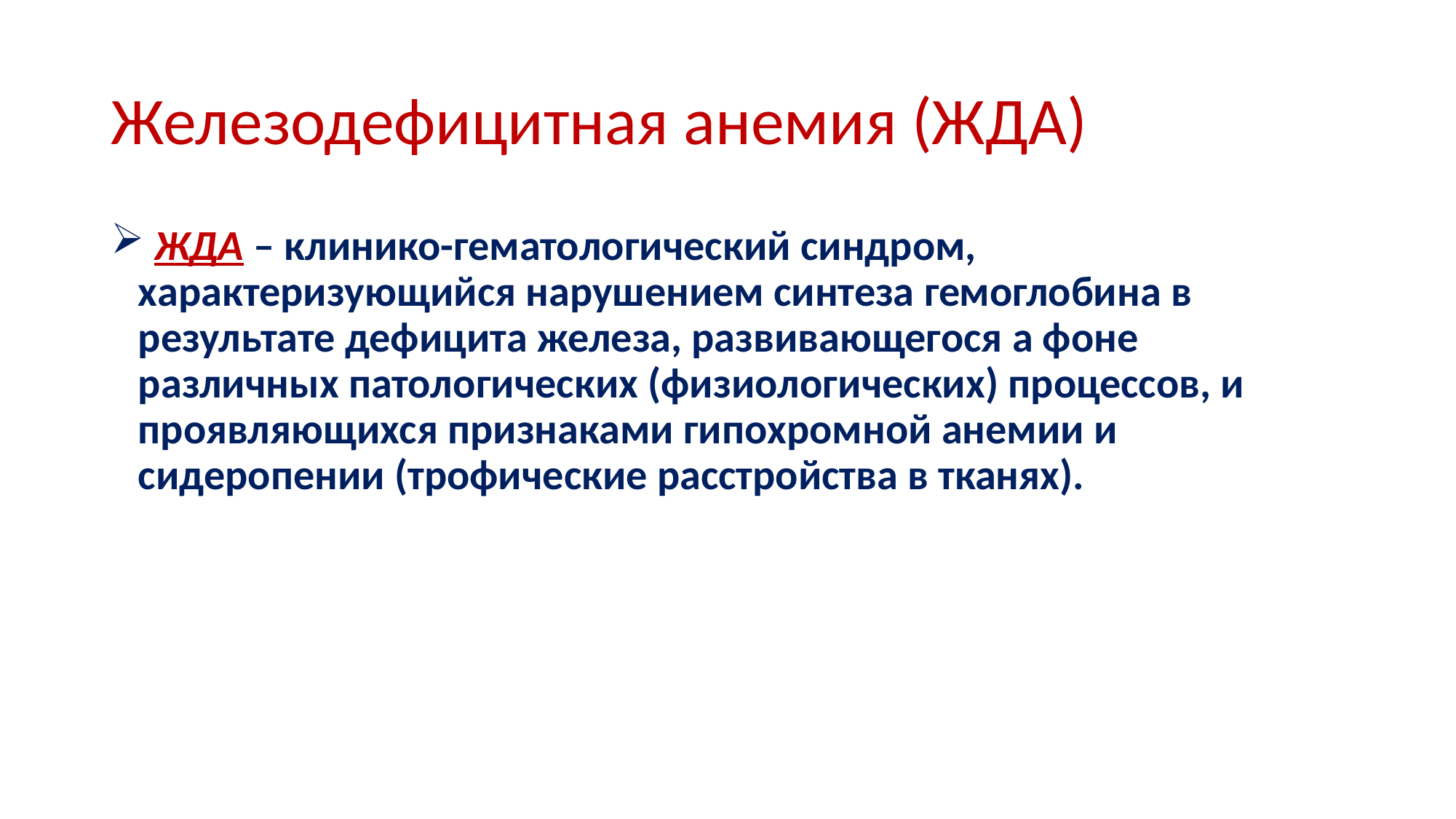

# Железодефицитная анемия (ЖДА)
 ЖДА – клинико-гематологический синдром, характеризующийся нарушением синтеза гемоглобина в результате дефицита железа, развивающегося а фоне различных патологических (физиологических) процессов, и проявляющихся признаками гипохромной анемии и сидеропении (трофические расстройства в тканях).